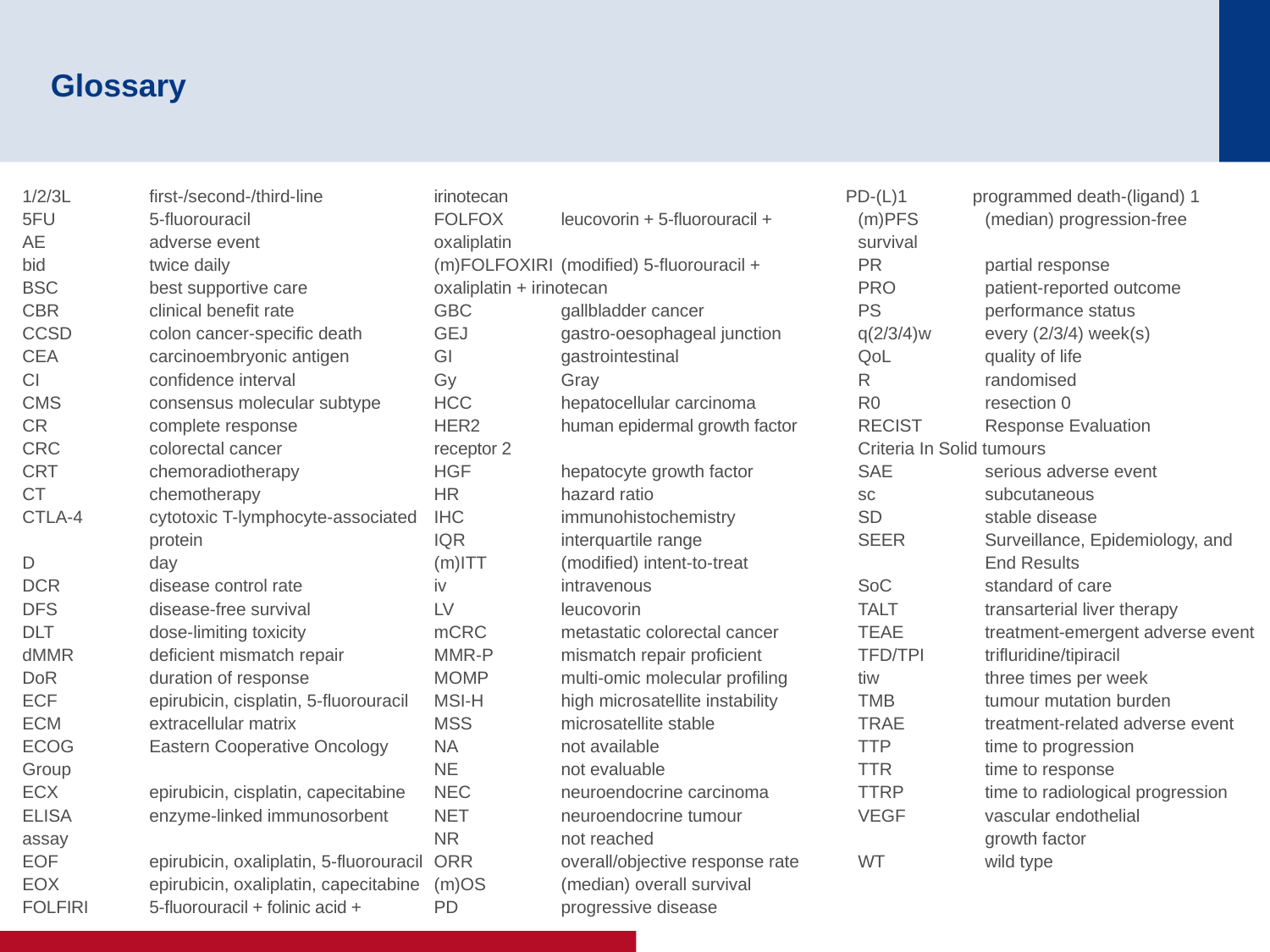

# Glossary
1/2/3L	first-/second-/third-line
5FU	5-fluorouracil
AE	adverse event
bid	twice daily
BSC	best supportive care
CBR	clinical benefit rate
CCSD	colon cancer-specific death
CEA	carcinoembryonic antigen
CI	confidence interval
CMS	consensus molecular subtype
CR	complete response
CRC	colorectal cancer
CRT	chemoradiotherapy
CT	chemotherapy
CTLA-4	cytotoxic T-lymphocyte-associated 	protein
D	day
DCR	disease control rate
DFS	disease-free survival
DLT	dose-limiting toxicity
dMMR	deficient mismatch repair
DoR	duration of response
ECF	epirubicin, cisplatin, 5-fluorouracil
ECM	extracellular matrix
ECOG	Eastern Cooperative Oncology 	Group
ECX	epirubicin, cisplatin, capecitabine
ELISA	enzyme-linked immunosorbent 	assay
EOF 	epirubicin, oxaliplatin, 5-fluorouracil
EOX 	epirubicin, oxaliplatin, capecitabine
FOLFIRI	5-fluorouracil + folinic acid + irinotecan
FOLFOX	leucovorin + 5-fluorouracil + 	oxaliplatin
(m)FOLFOXIRI	(modified) 5-fluorouracil + 	oxaliplatin + irinotecan
GBC	gallbladder cancer
GEJ	gastro-oesophageal junction
GI	gastrointestinal
Gy	Gray
HCC	hepatocellular carcinoma
HER2	human epidermal growth factor 	receptor 2
HGF	hepatocyte growth factor
HR	hazard ratio
IHC	immunohistochemistry
IQR	interquartile range
(m)ITT	(modified) intent-to-treat
iv	intravenous
LV	leucovorin
mCRC	metastatic colorectal cancer
MMR-P	mismatch repair proficient
MOMP	multi-omic molecular profiling
MSI-H	high microsatellite instability
MSS	microsatellite stable
NA	not available
NE	not evaluable
NEC	neuroendocrine carcinoma
NET	neuroendocrine tumour
NR	not reached
ORR	overall/objective response rate
(m)OS	(median) overall survival
PD	progressive disease
PD-(L)1	programmed death-(ligand) 1
(m)PFS	(median) progression-free 	survival
PR	partial response
PRO	patient-reported outcome
PS	performance status
q(2/3/4)w	every (2/3/4) week(s)
QoL	quality of life
R	randomised
R0	resection 0
RECIST	Response Evaluation 	Criteria In Solid tumours
SAE	serious adverse event
sc	subcutaneous
SD	stable disease
SEER	Surveillance, Epidemiology, and
	End Results
SoC	standard of care
TALT	transarterial liver therapy
TEAE	treatment-emergent adverse event
TFD/TPI	trifluridine/tipiracil
tiw	three times per week
TMB	tumour mutation burden
TRAE	treatment-related adverse event
TTP	time to progression
TTR	time to response
TTRP	time to radiological progression
VEGF	vascular endothelial
	growth factor
WT	wild type